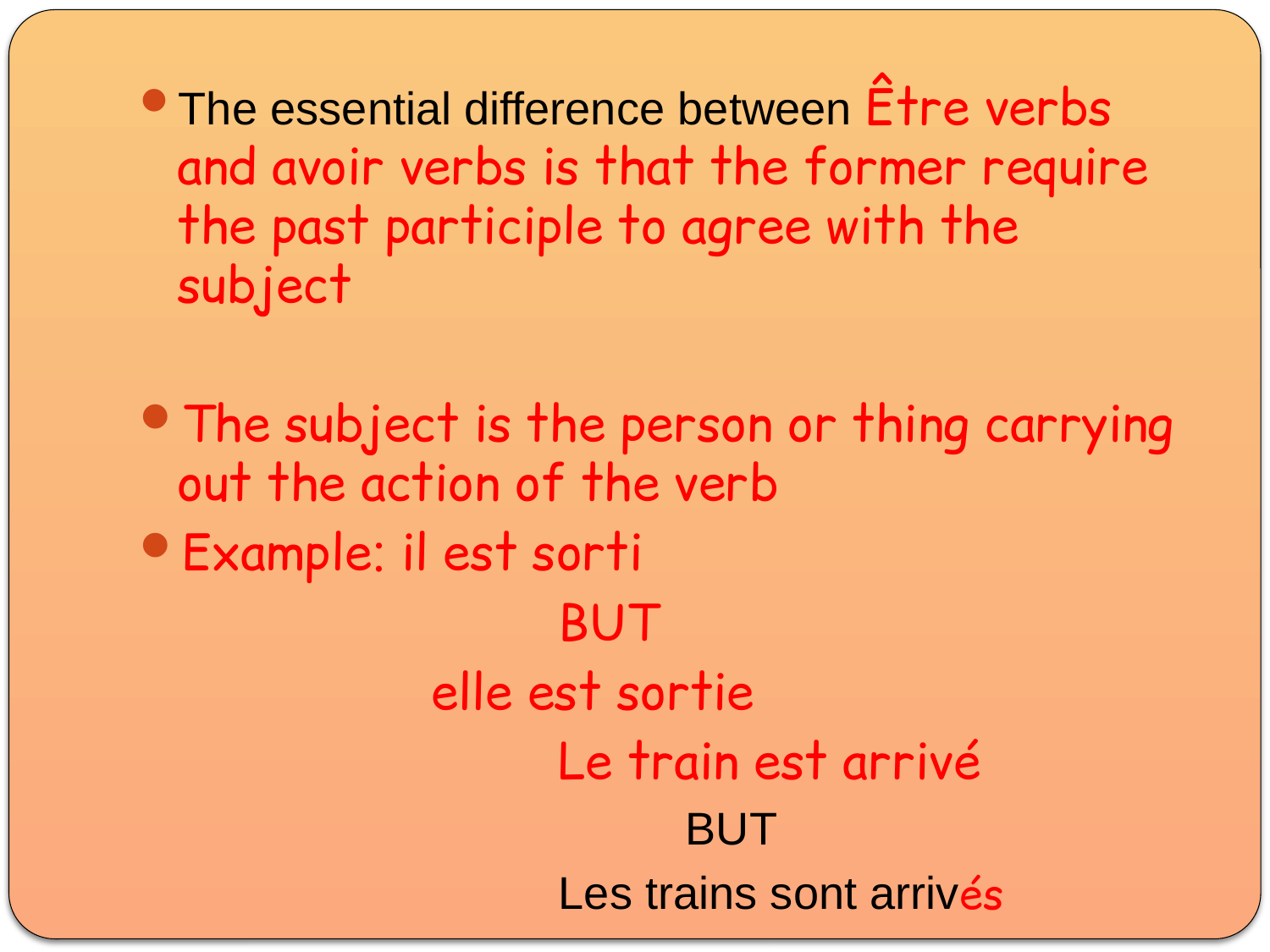

The essential difference between Être verbs and avoir verbs is that the former require the past participle to agree with the subject

The subject is the person or thing carrying out the action of the verb
Example: il est sorti
				BUT
			elle est sortie
				Le train est arrivé
					BUT
				Les trains sont arrivés